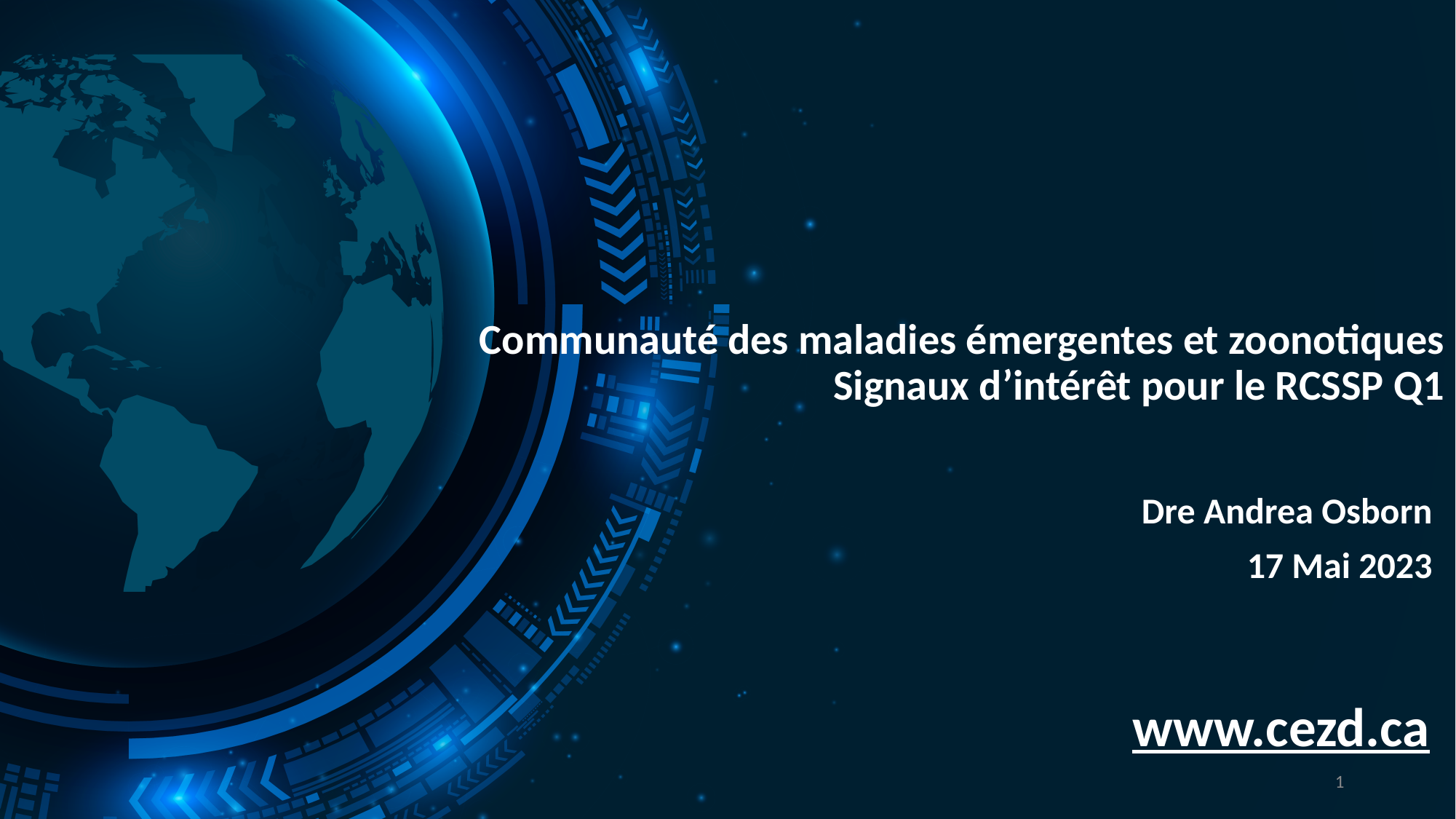

# Communauté des maladies émergentes et zoonotiques Signaux d’intérêt pour le RCSSP Q1
Dre Andrea Osborn
17 Mai 2023

www.cezd.ca
1